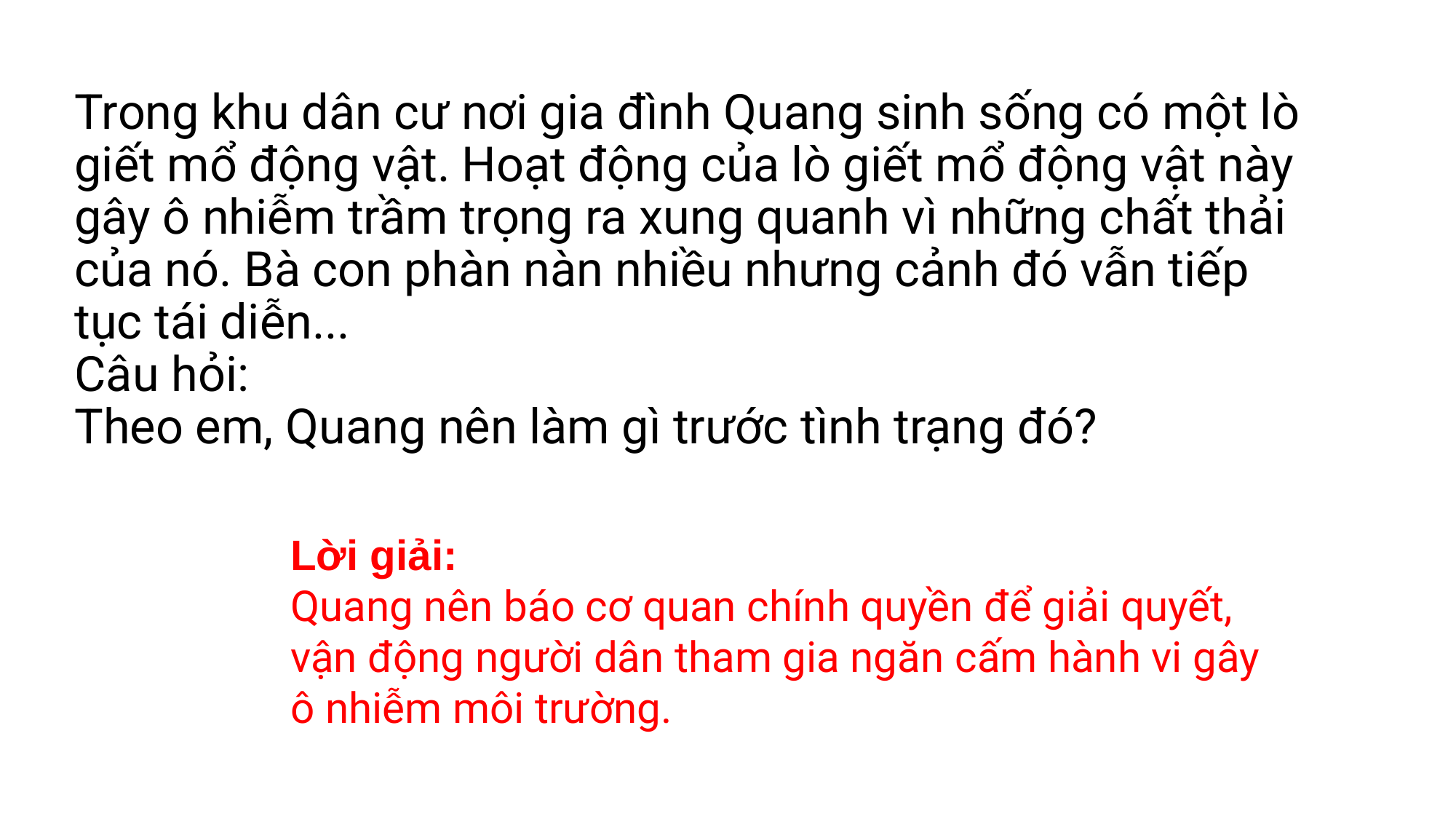

# Trong khu dân cư nơi gia đình Quang sinh sống có một lò giết mổ động vật. Hoạt động của lò giết mổ động vật này gây ô nhiễm trầm trọng ra xung quanh vì những chất thải của nó. Bà con phàn nàn nhiều nhưng cảnh đó vẫn tiếp tục tái diễn... Câu hỏi: Theo em, Quang nên làm gì trước tình trạng đó?
Lời giải:
Quang nên báo cơ quan chính quyền để giải quyết, vận động người dân tham gia ngăn cấm hành vi gây ô nhiễm môi trường.